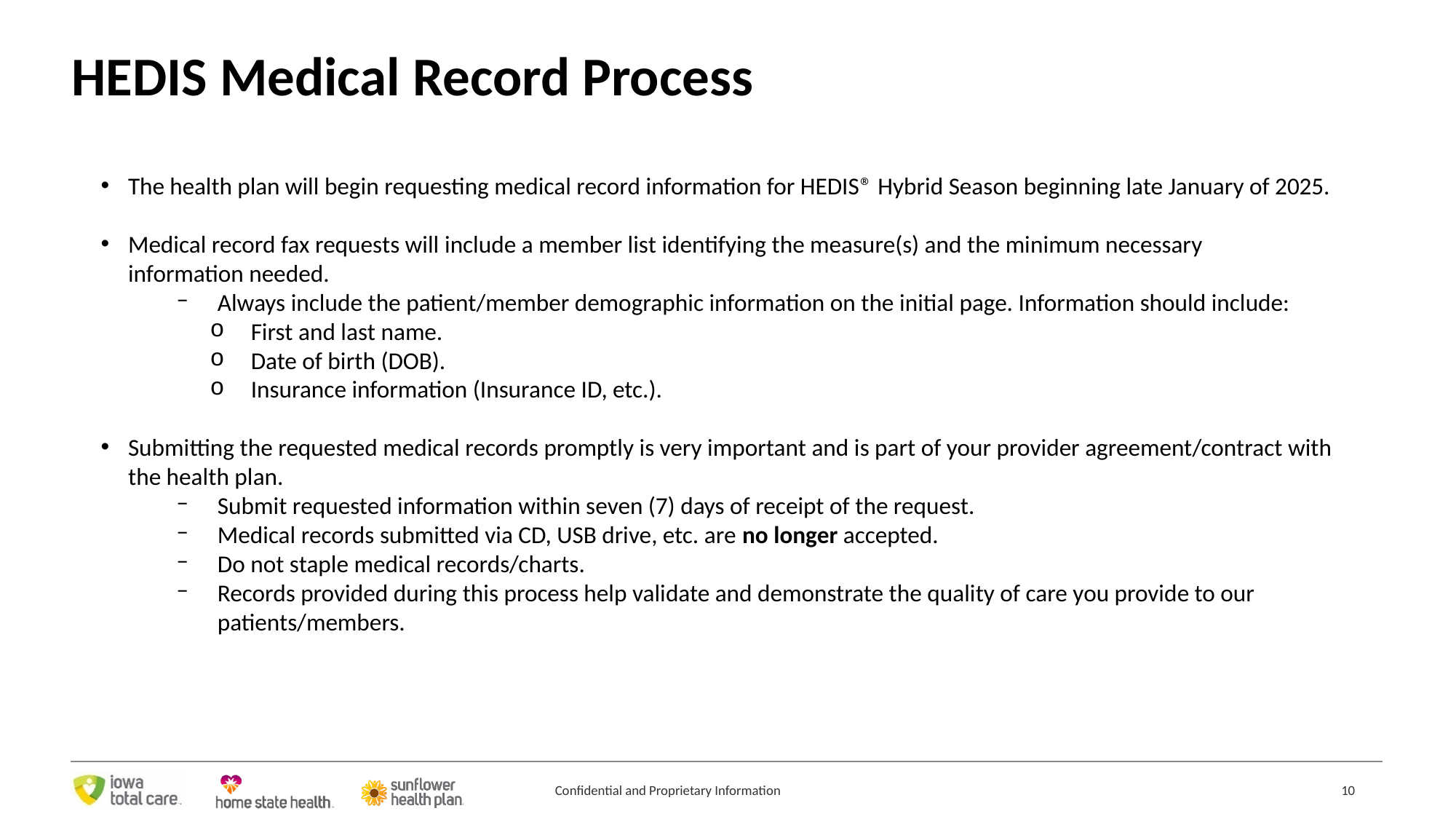

# HEDIS Medical Record Process
The health plan will begin requesting medical record information for HEDIS® Hybrid Season beginning late January of 2025.

Medical record fax requests will include a member list identifying the measure(s) and the minimum necessary
information needed.
Always include the patient/member demographic information on the initial page. Information should include:
First and last name.
Date of birth (DOB).
Insurance information (Insurance ID, etc.).

Submitting the requested medical records promptly is very important and is part of your provider agreement/contract with
the health plan.
Submit requested information within seven (7) days of receipt of the request.
Medical records submitted via CD, USB drive, etc. are no longer accepted.
Do not staple medical records/charts.
Records provided during this process help validate and demonstrate the quality of care you provide to our patients/members.